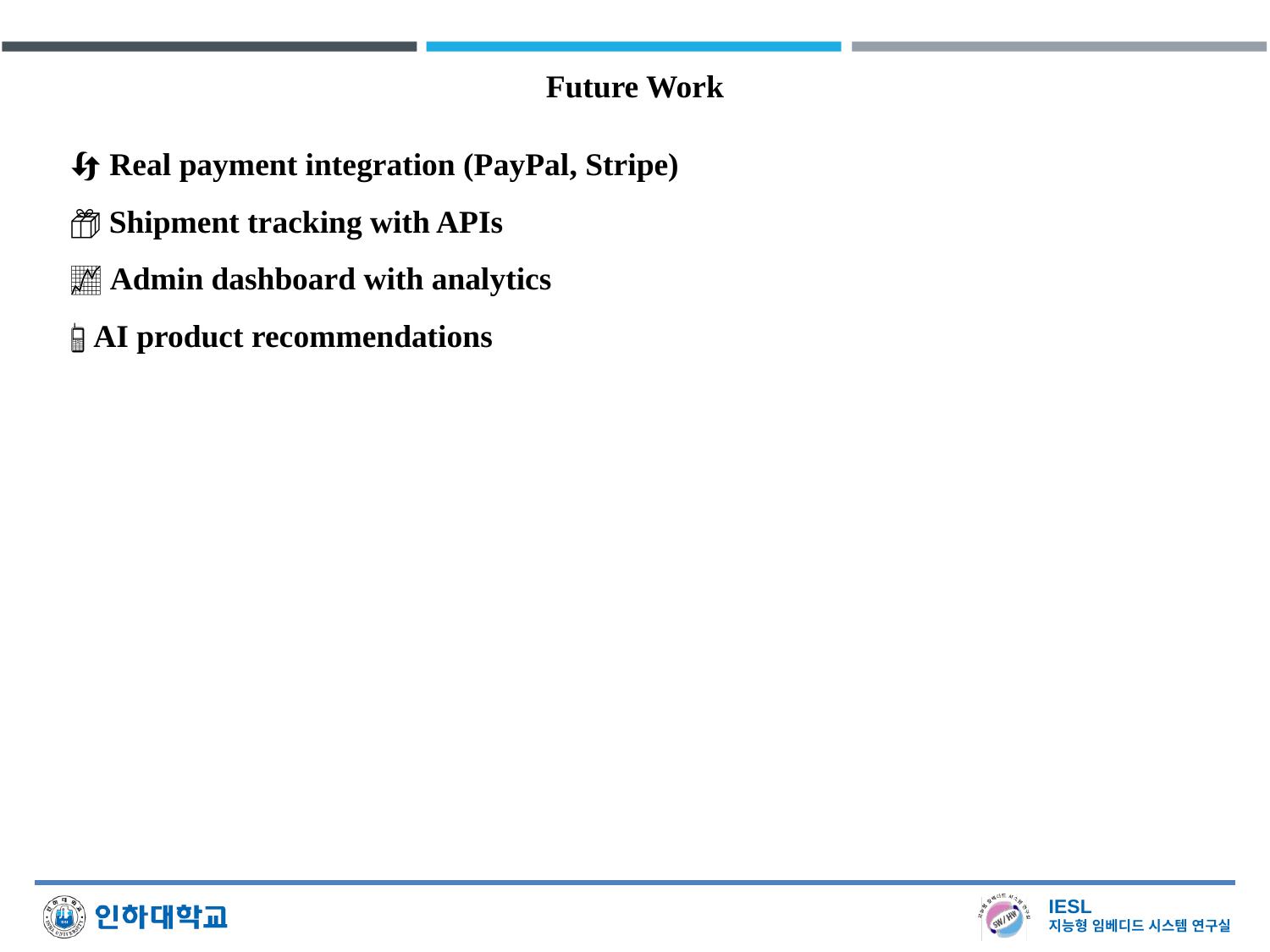

Future Work
🔄 Real payment integration (PayPal, Stripe)
📦 Shipment tracking with APIs
📈 Admin dashboard with analytics
📱 AI product recommendations